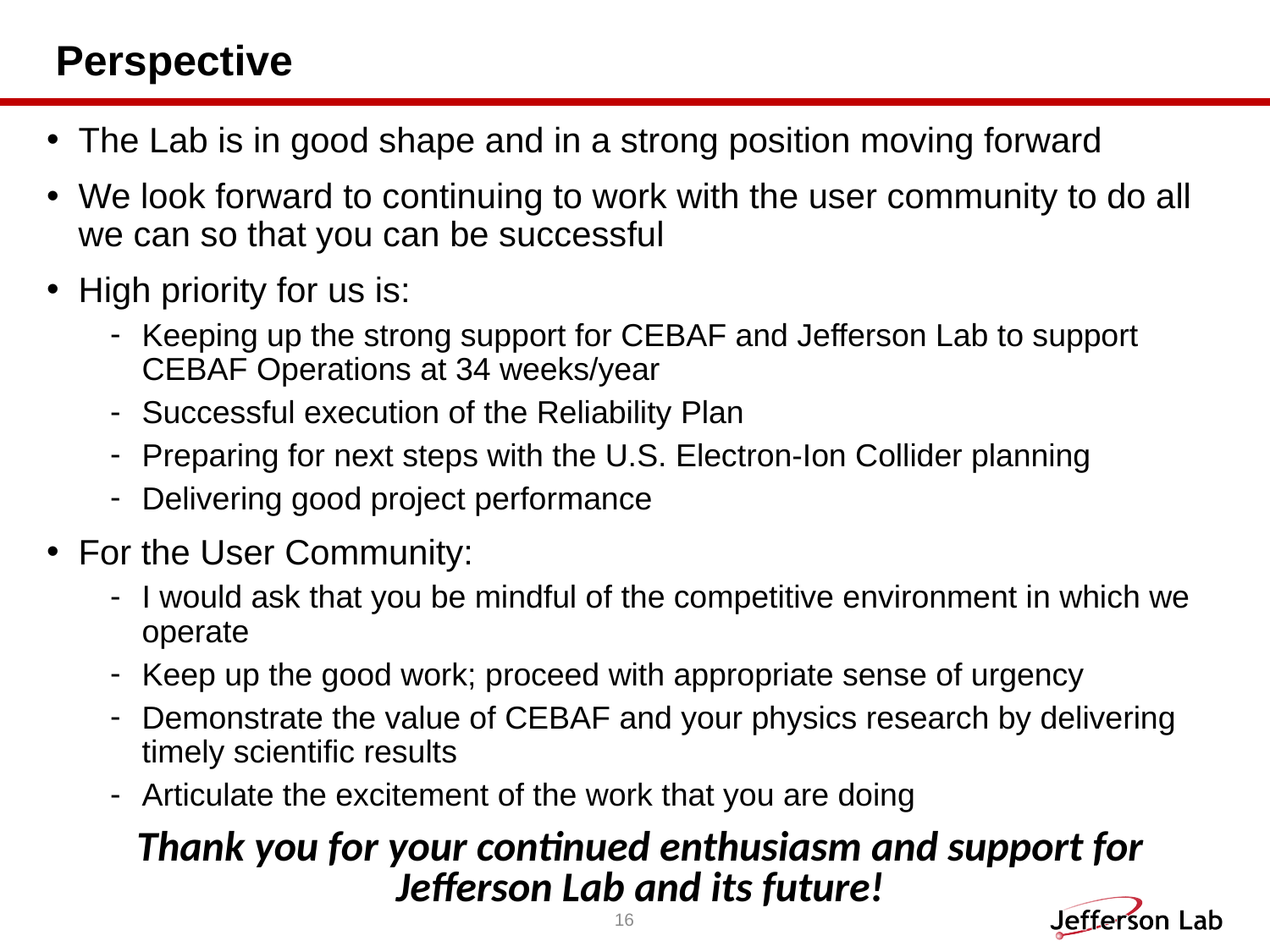

# Perspective
The Lab is in good shape and in a strong position moving forward
We look forward to continuing to work with the user community to do all we can so that you can be successful
High priority for us is:
Keeping up the strong support for CEBAF and Jefferson Lab to support CEBAF Operations at 34 weeks/year
Successful execution of the Reliability Plan
Preparing for next steps with the U.S. Electron-Ion Collider planning
Delivering good project performance
For the User Community:
I would ask that you be mindful of the competitive environment in which we operate
Keep up the good work; proceed with appropriate sense of urgency
Demonstrate the value of CEBAF and your physics research by delivering timely scientific results
Articulate the excitement of the work that you are doing
Thank you for your continued enthusiasm and support for Jefferson Lab and its future!
16